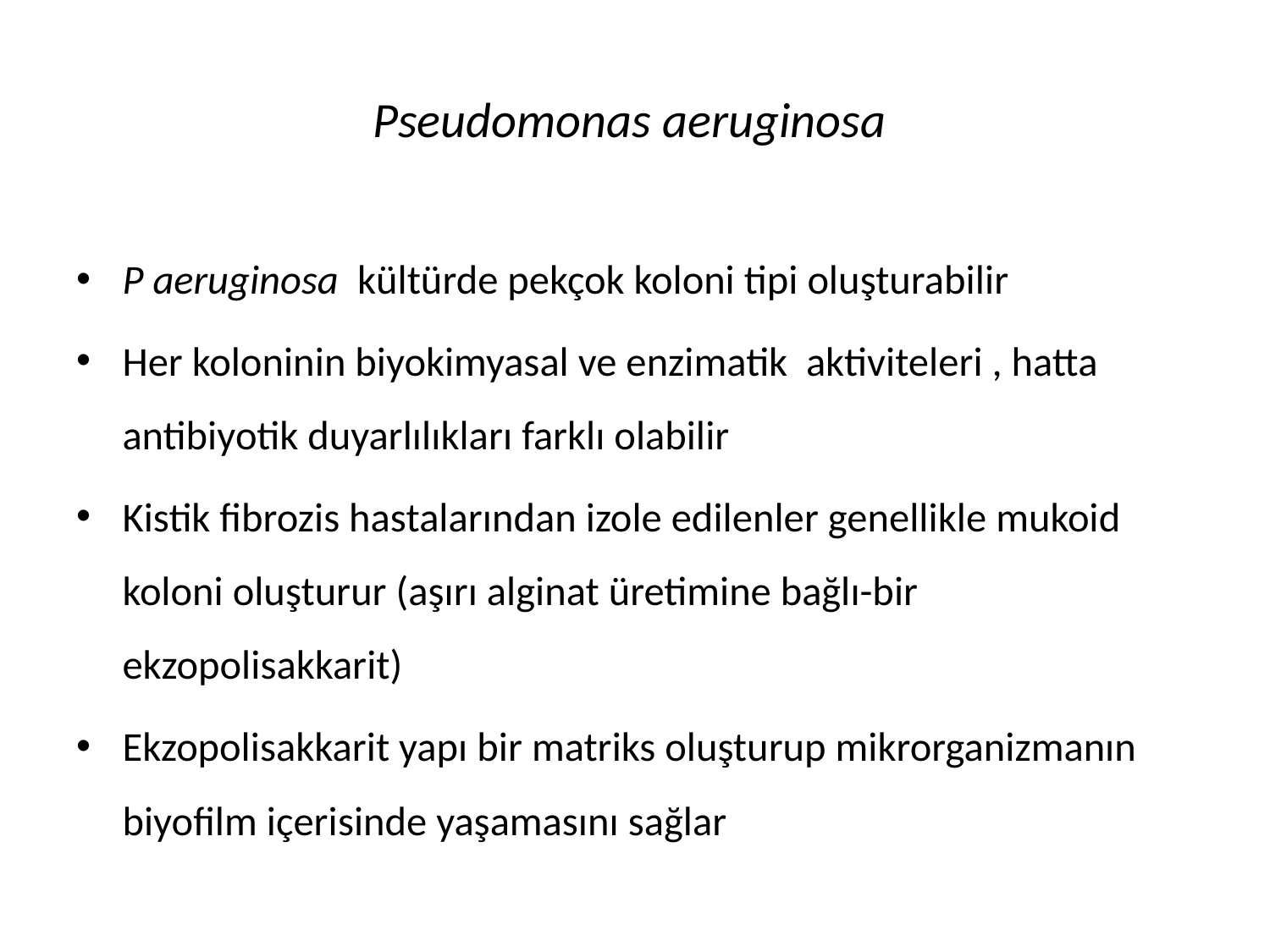

# Pseudomonas aeruginosa
P aeruginosa  kültürde pekçok koloni tipi oluşturabilir
Her koloninin biyokimyasal ve enzimatik  aktiviteleri , hatta antibiyotik duyarlılıkları farklı olabilir
Kistik fibrozis hastalarından izole edilenler genellikle mukoid koloni oluşturur (aşırı alginat üretimine bağlı-bir ekzopolisakkarit)
Ekzopolisakkarit yapı bir matriks oluşturup mikrorganizmanın biyofilm içerisinde yaşamasını sağlar